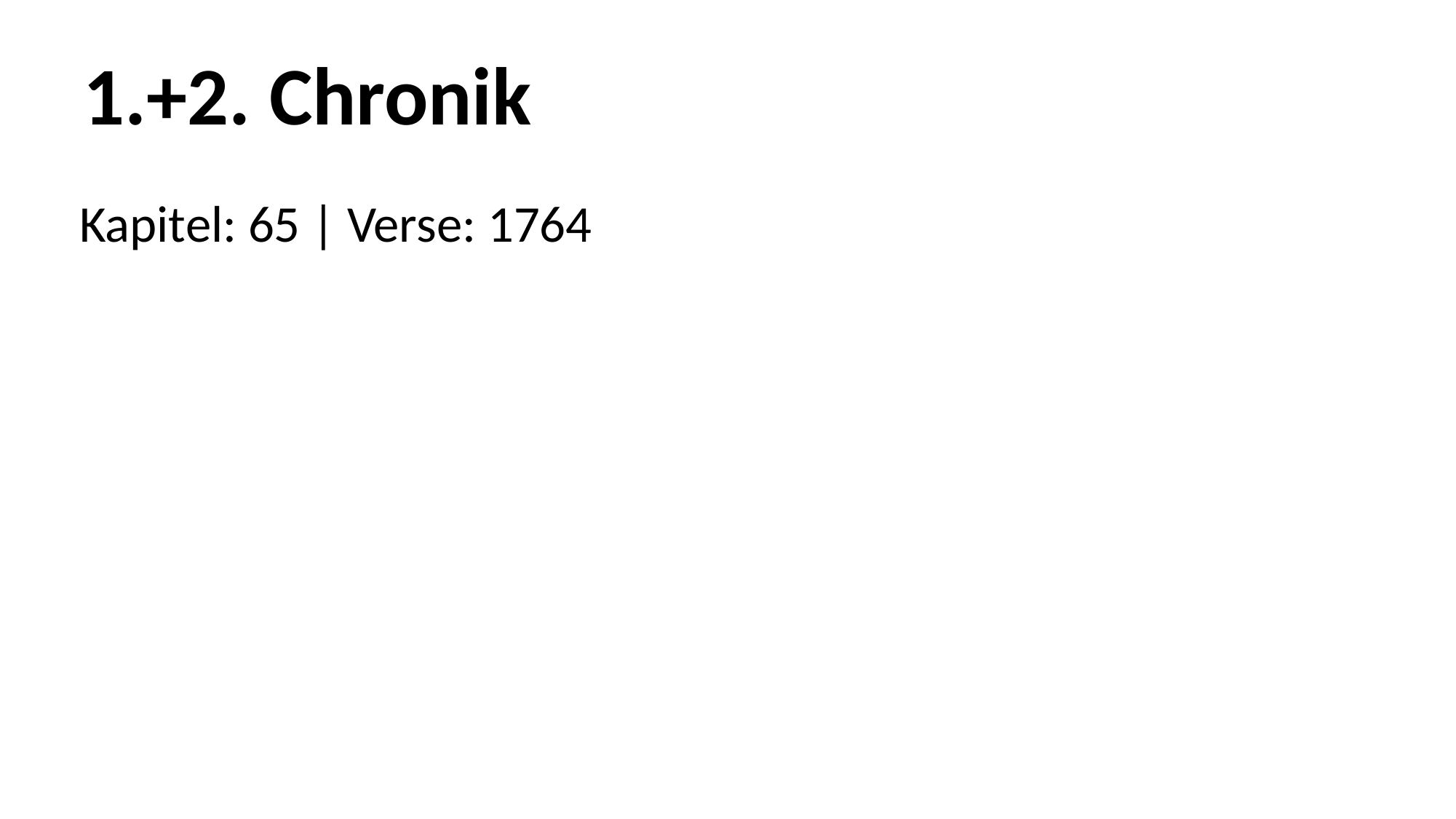

1.+2. Chronik
Kapitel: 65 | Verse: 1764